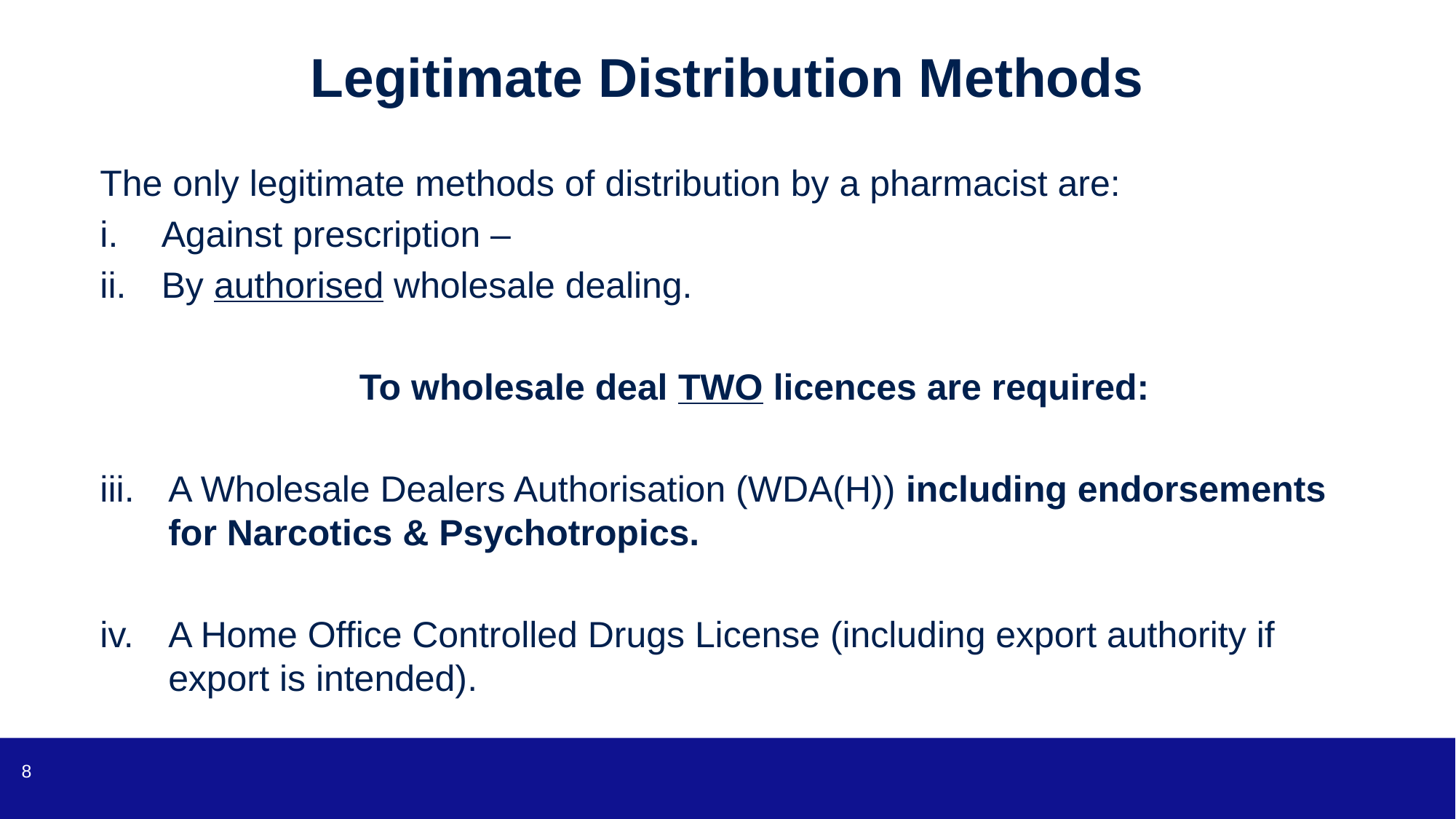

# Legitimate Distribution Methods
The only legitimate methods of distribution by a pharmacist are:
Against prescription –
By authorised wholesale dealing.

To wholesale deal TWO licences are required:

A Wholesale Dealers Authorisation (WDA(H)) including endorsements for Narcotics & Psychotropics.

A Home Office Controlled Drugs License (including export authority if export is intended).